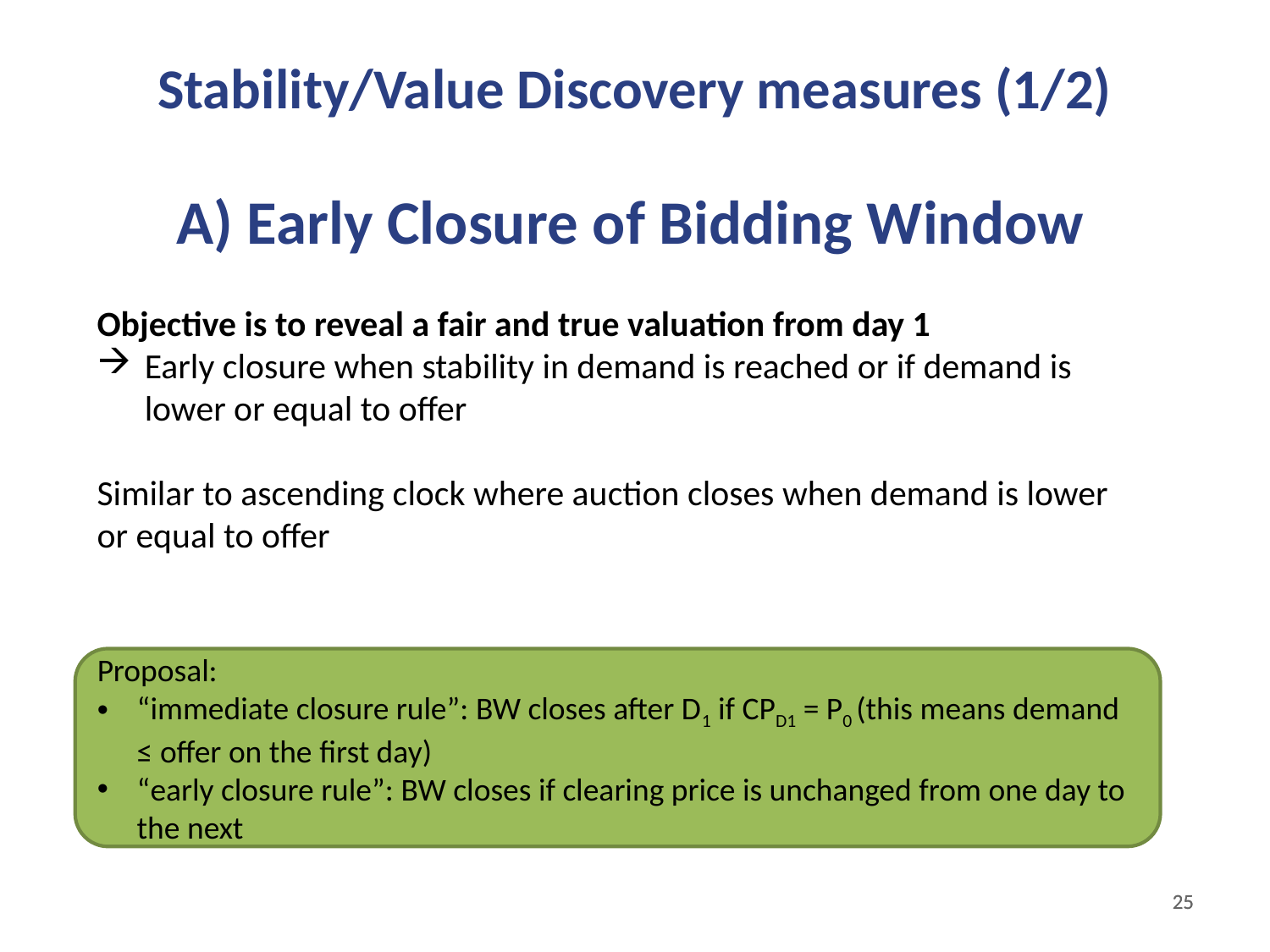

Stability/Value Discovery measures (1/2)
A) Early Closure of Bidding Window
Objective is to reveal a fair and true valuation from day 1
Early closure when stability in demand is reached or if demand is lower or equal to offer

Similar to ascending clock where auction closes when demand is lower or equal to offer

Proposal:
“immediate closure rule”: BW closes after D1 if CPD1 = P0 (this means demand ≤ offer on the first day)
“early closure rule”: BW closes if clearing price is unchanged from one day to the next
25
25